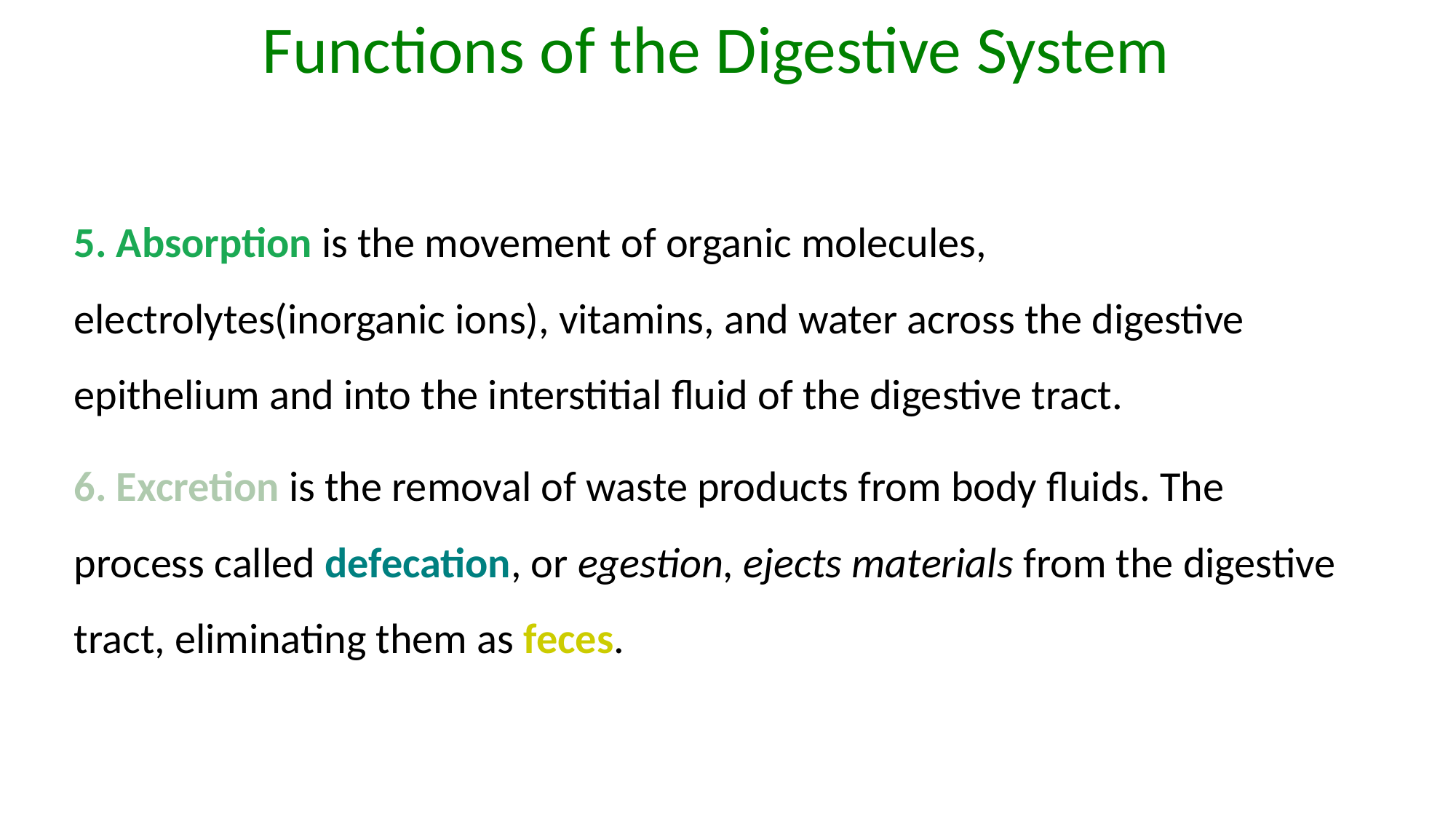

# Functions of the Digestive System
5. Absorption is the movement of organic molecules, electrolytes(inorganic ions), vitamins, and water across the digestive epithelium and into the interstitial fluid of the digestive tract.
6. Excretion is the removal of waste products from body fluids. The process called defecation, or egestion, ejects materials from the digestive tract, eliminating them as feces.